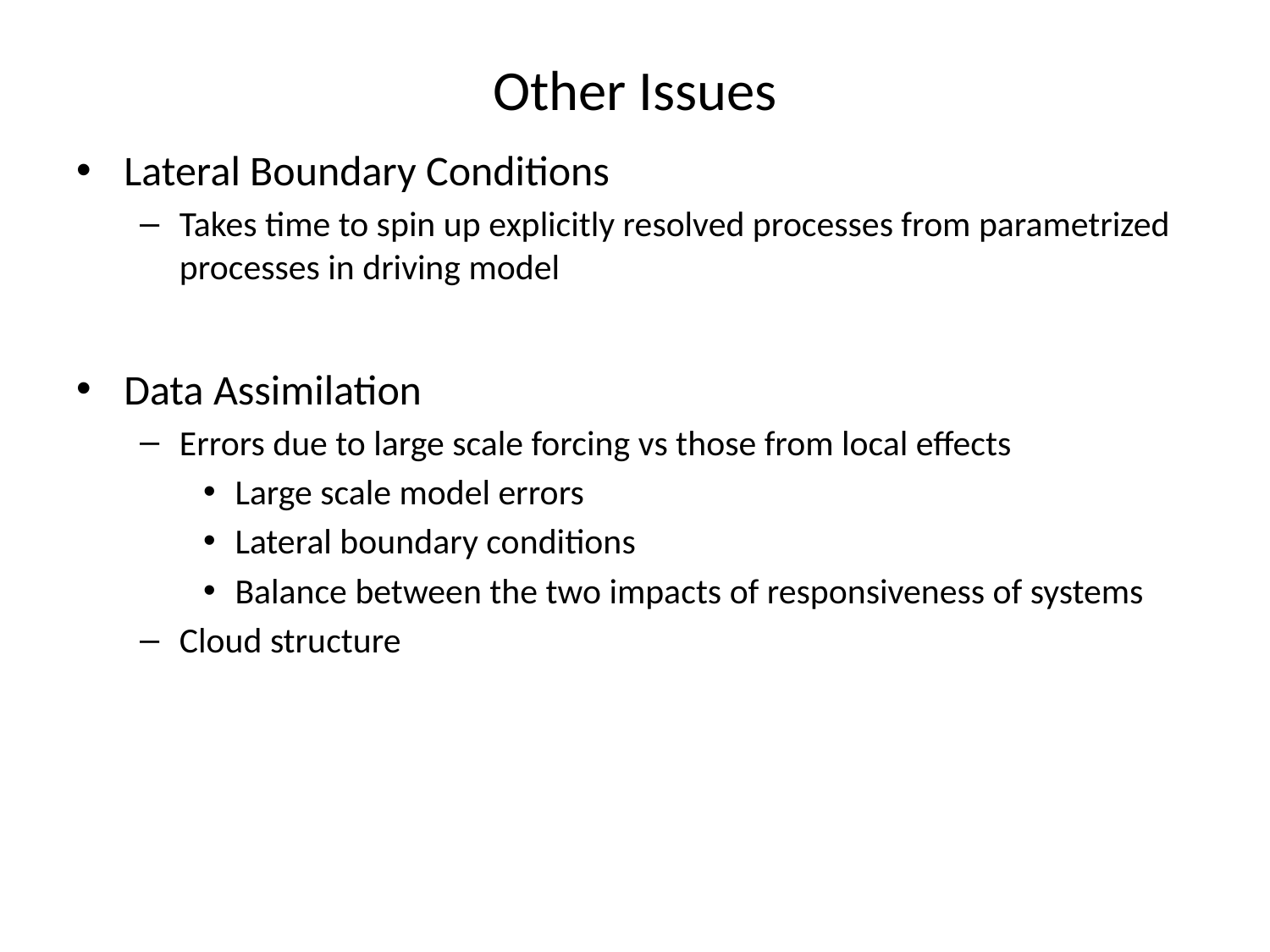

# Other Issues
Lateral Boundary Conditions
Takes time to spin up explicitly resolved processes from parametrized processes in driving model

Data Assimilation
Errors due to large scale forcing vs those from local effects
Large scale model errors
Lateral boundary conditions
Balance between the two impacts of responsiveness of systems
Cloud structure